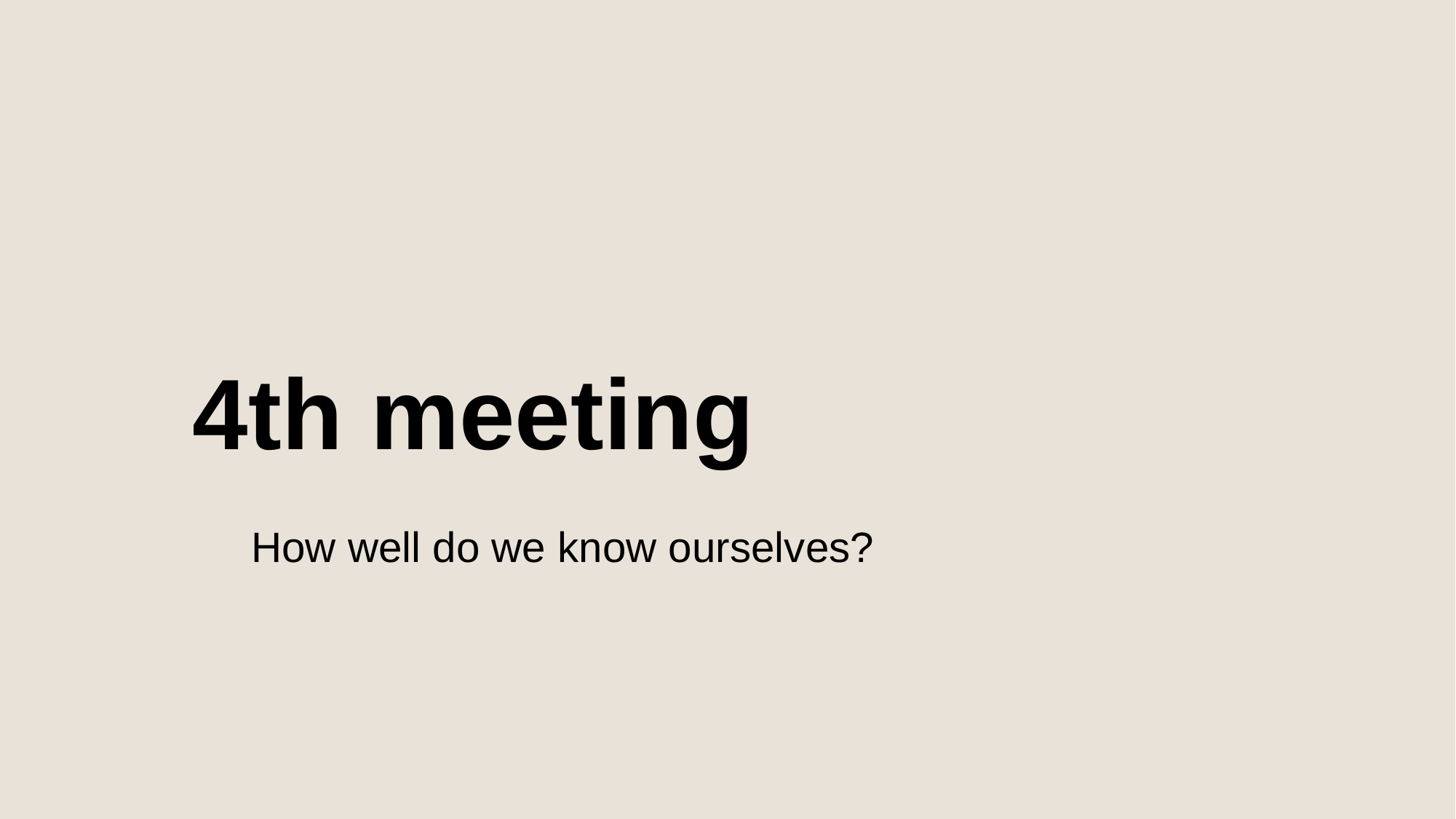

# 4th meeting
How well do we know ourselves?